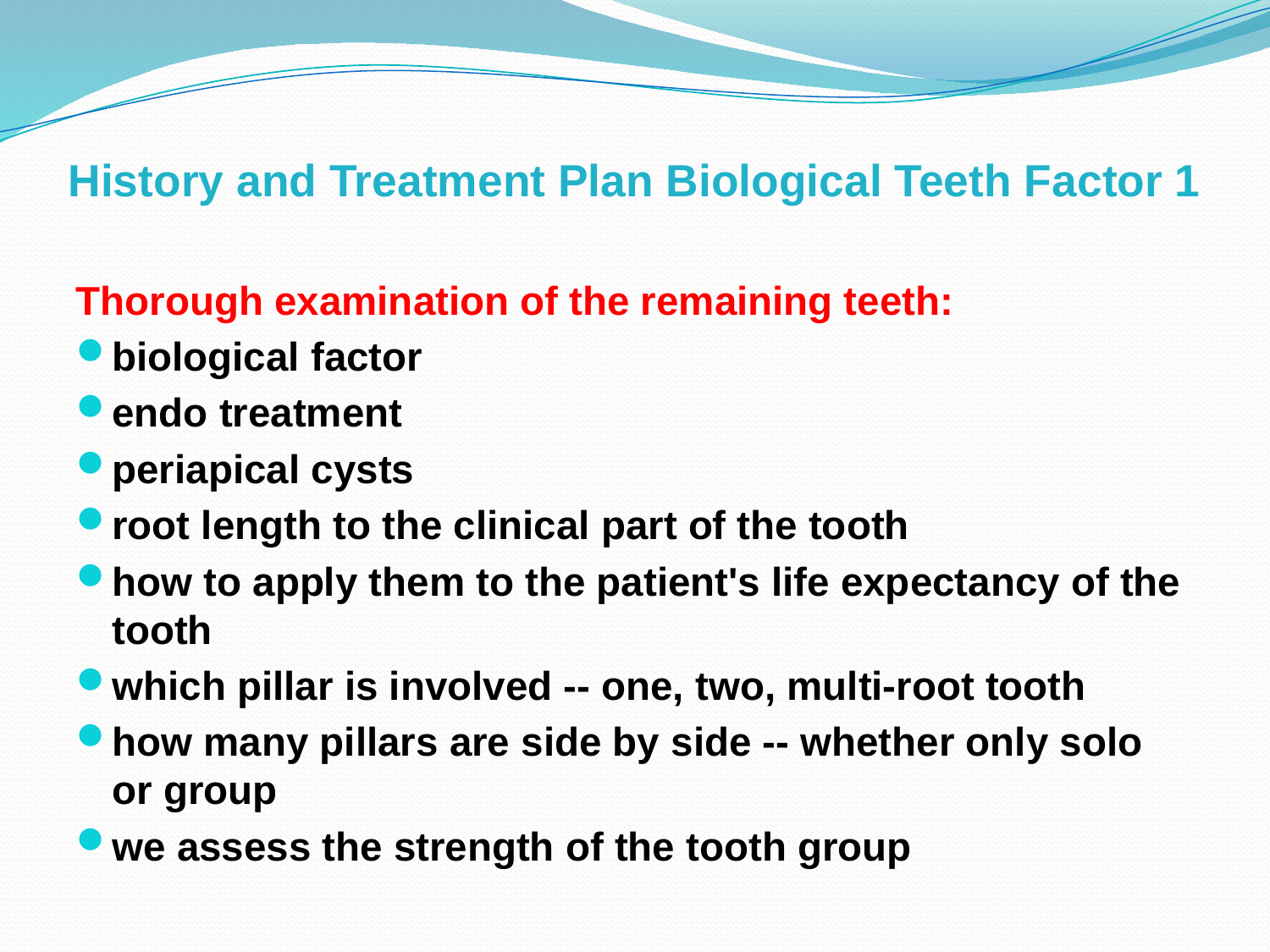

# History and Treatment Plan Biological Teeth Factor 1
Thorough examination of the remaining teeth:
biological factor
endo treatment
periapical cysts
root length to the clinical part of the tooth
how to apply them to the patient's life expectancy of the tooth
which pillar is involved -- one, two, multi-root tooth
how many pillars are side by side -- whether only solo or group
we assess the strength of the tooth group